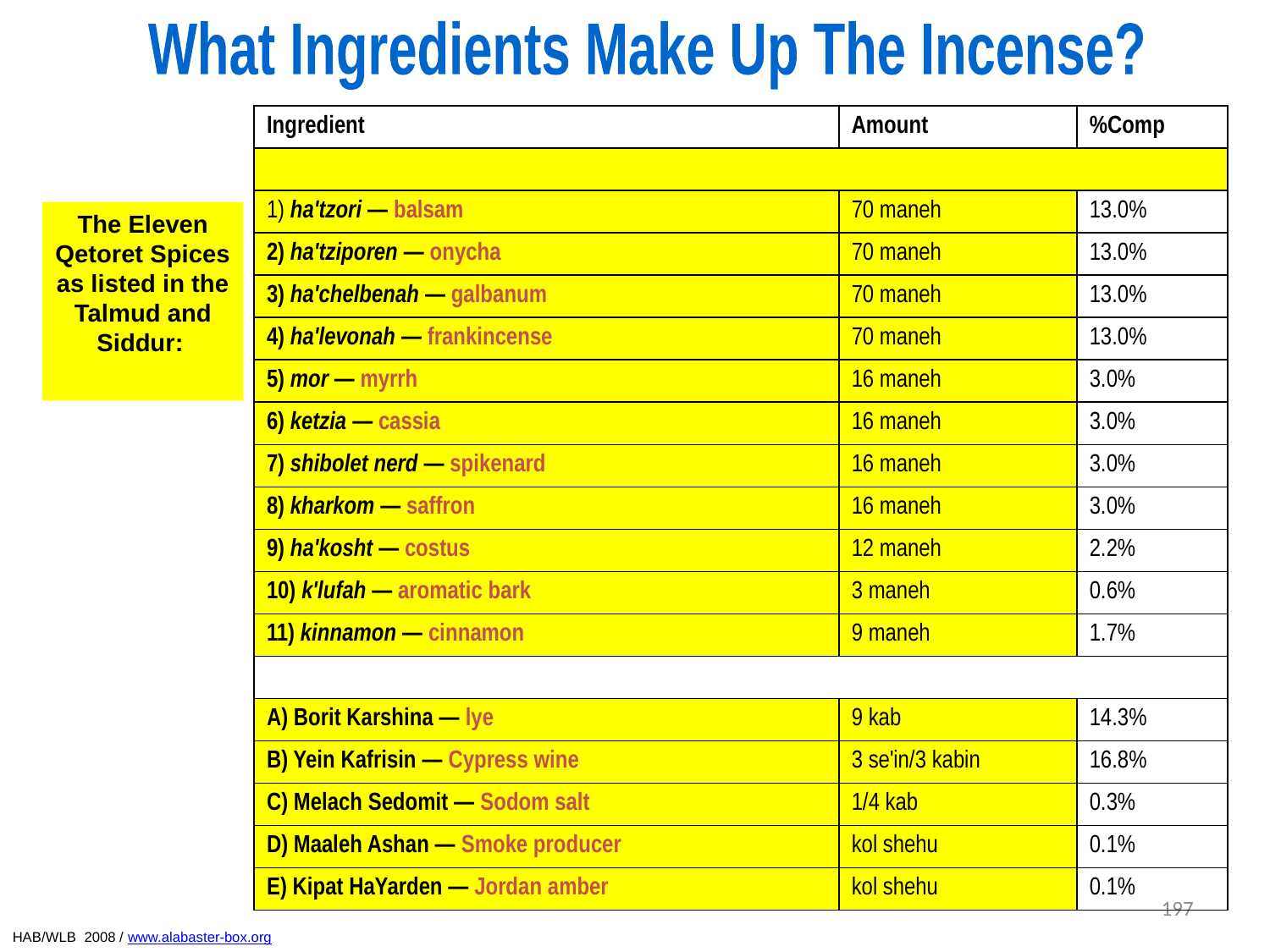

What Ingredients Make Up The Incense?
| Ingredient | Amount | %Comp |
| --- | --- | --- |
|  |  |  |
| 1) ha'tzori — balsam | 70 maneh | 13.0% |
| 2) ha'tziporen — onycha | 70 maneh | 13.0% |
| 3) ha'chelbenah — galbanum | 70 maneh | 13.0% |
| 4) ha'levonah — frankincense | 70 maneh | 13.0% |
| 5) mor — myrrh | 16 maneh | 3.0% |
| 6) ketzia — cassia | 16 maneh | 3.0% |
| 7) shibolet nerd — spikenard | 16 maneh | 3.0% |
| 8) kharkom — saffron | 16 maneh | 3.0% |
| 9) ha'kosht — costus | 12 maneh | 2.2% |
| 10) k'lufah — aromatic bark | 3 maneh | 0.6% |
| 11) kinnamon — cinnamon | 9 maneh | 1.7% |
|  |  |  |
| A) Borit Karshina — lye | 9 kab | 14.3% |
| B) Yein Kafrisin — Cypress wine | 3 se'in/3 kabin | 16.8% |
| C) Melach Sedomit — Sodom salt | 1/4 kab | 0.3% |
| D) Maaleh Ashan — Smoke producer | kol shehu | 0.1% |
| E) Kipat HaYarden — Jordan amber | kol shehu | 0.1% |
The Eleven Qetoret Spices as listed in the Talmud and Siddur:

197
HAB/WLB  2008 / www.alabaster-box.org